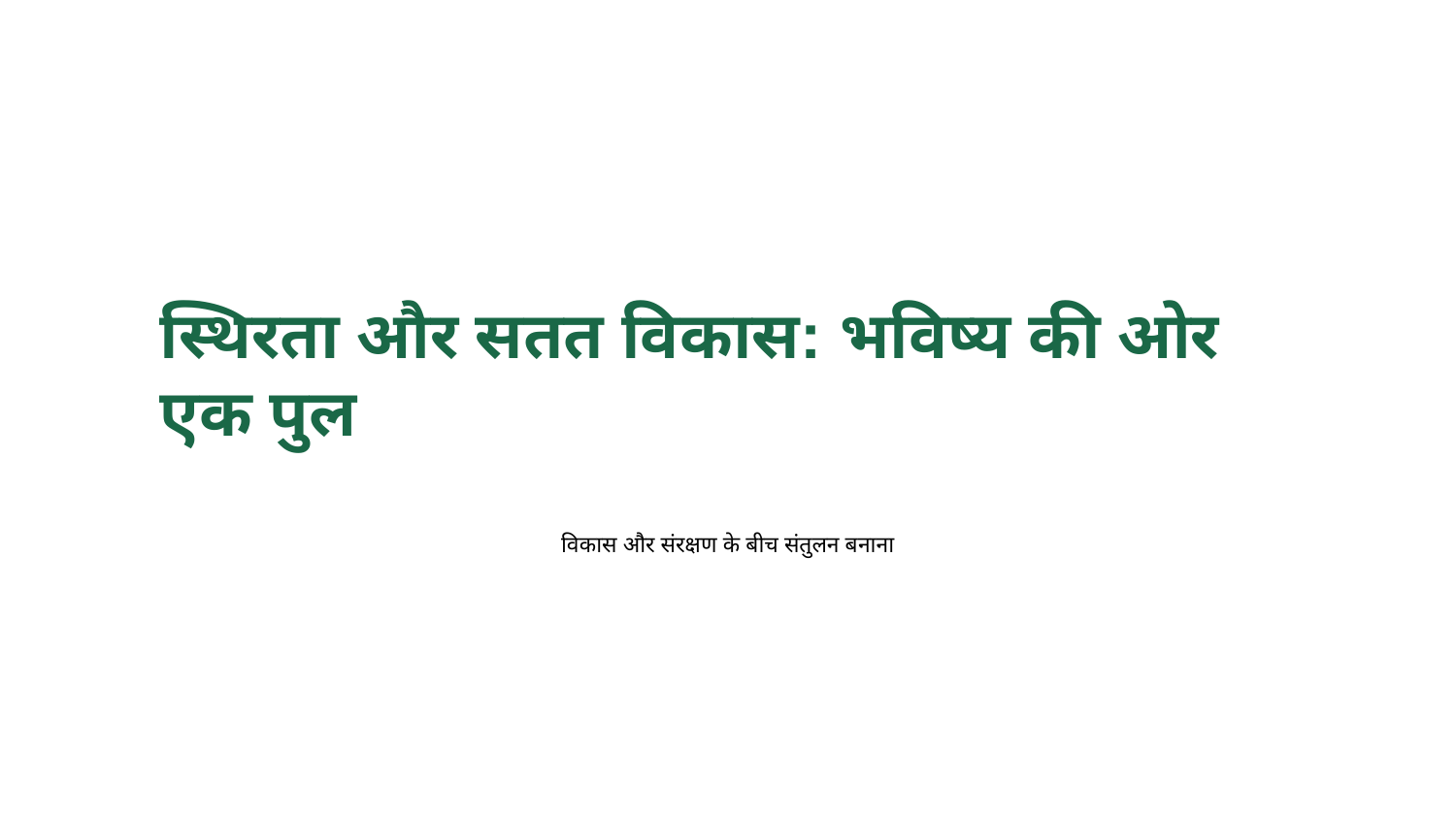

स्थिरता और सतत विकास: भविष्य की ओर एक पुल

विकास और संरक्षण के बीच संतुलन बनाना